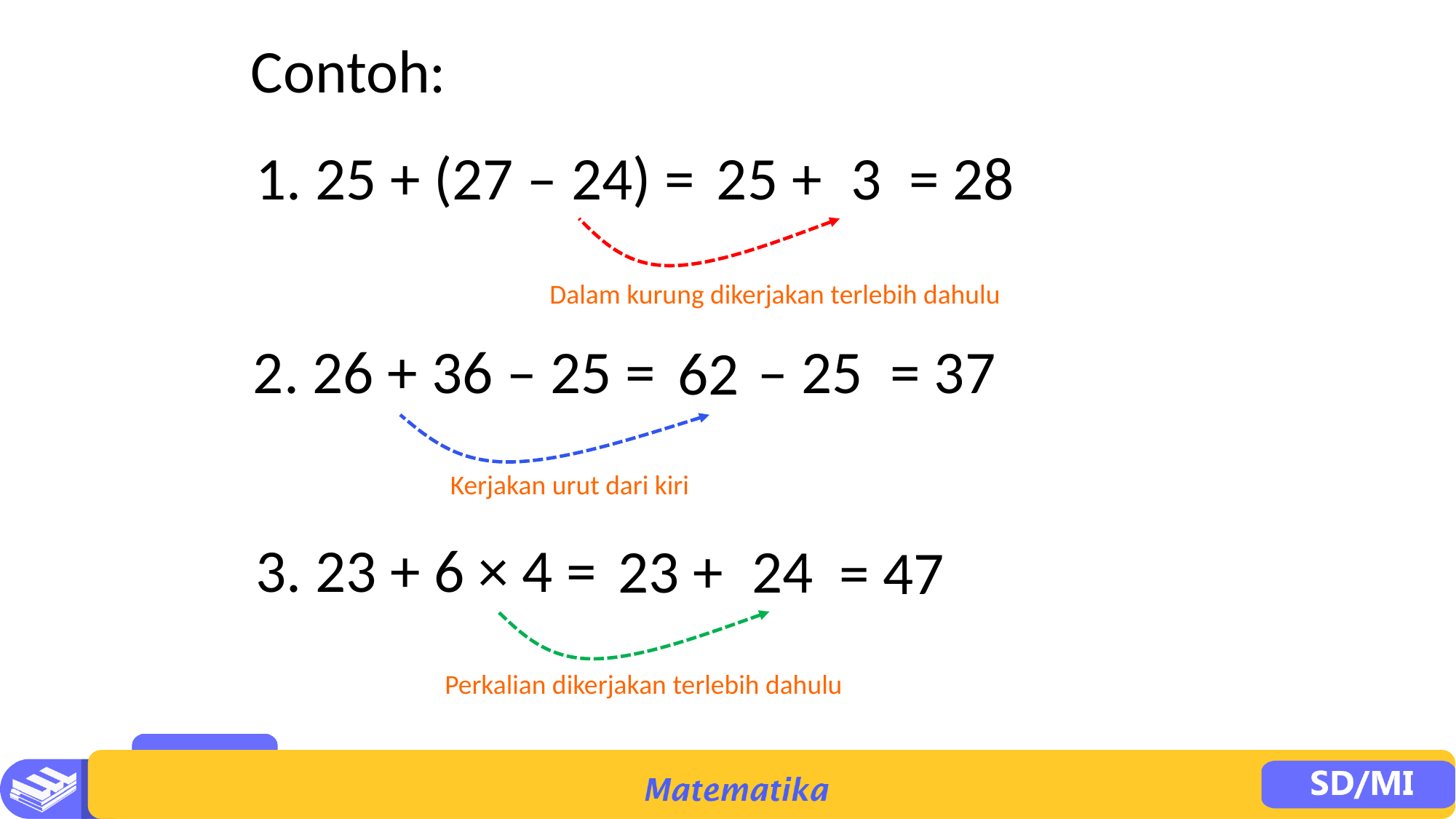

Contoh:
1. 25 + (27 – 24) =
= 28
3
25 +

Dalam kurung dikerjakan terlebih dahulu
2. 26 + 36 – 25 =
= 37
– 25
62

Kerjakan urut dari kiri
3. 23 + 6 × 4 =
23 +
24
= 47

Perkalian dikerjakan terlebih dahulu